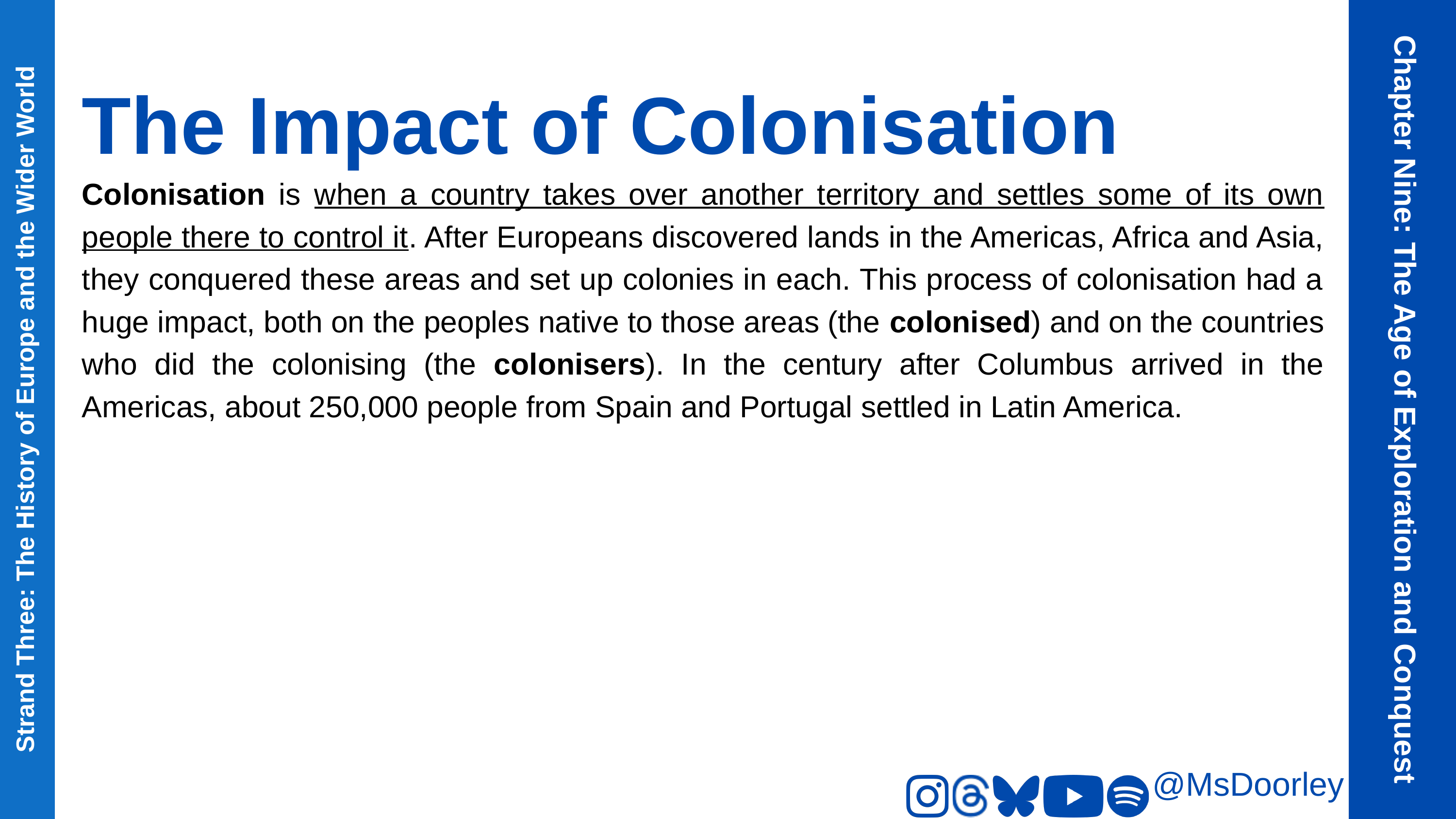

The Impact of Colonisation
Colonisation is when a country takes over another territory and settles some of its own people there to control it. After Europeans discovered lands in the Americas, Africa and Asia, they conquered these areas and set up colonies in each. This process of colonisation had a huge impact, both on the peoples native to those areas (the colonised) and on the countries who did the colonising (the colonisers). In the century after Columbus arrived in the Americas, about 250,000 people from Spain and Portugal settled in Latin America.
Chapter Nine: The Age of Exploration and Conquest
Strand Three: The History of Europe and the Wider World

@MsDoorley